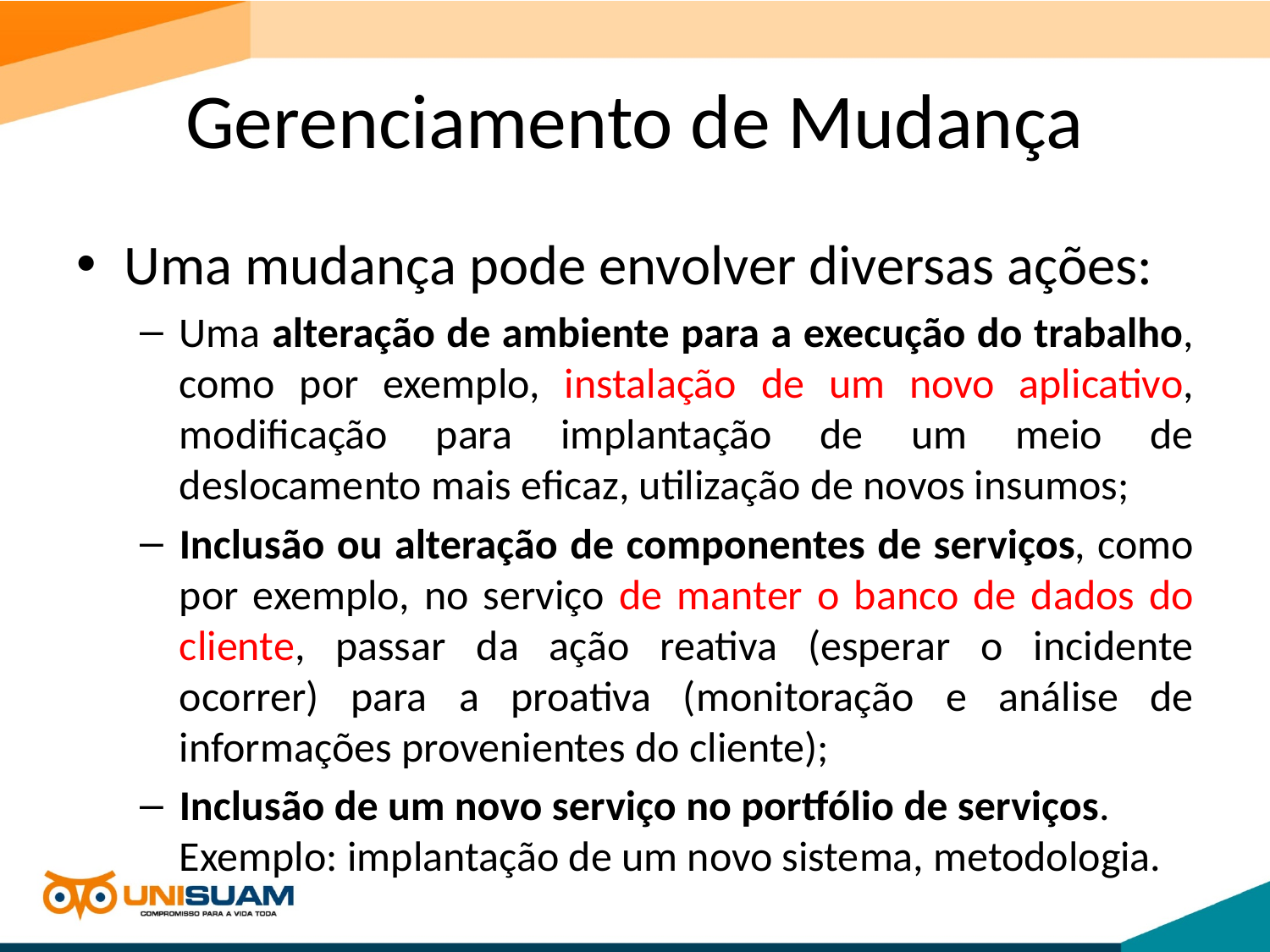

# Gerenciamento de Mudança
Uma mudança pode envolver diversas ações:
Uma alteração de ambiente para a execução do trabalho, como por exemplo, instalação de um novo aplicativo, modificação para implantação de um meio de deslocamento mais eficaz, utilização de novos insumos;
Inclusão ou alteração de componentes de serviços, como por exemplo, no serviço de manter o banco de dados do cliente, passar da ação reativa (esperar o incidente ocorrer) para a proativa (monitoração e análise de informações provenientes do cliente);
Inclusão de um novo serviço no portfólio de serviços. Exemplo: implantação de um novo sistema, metodologia.